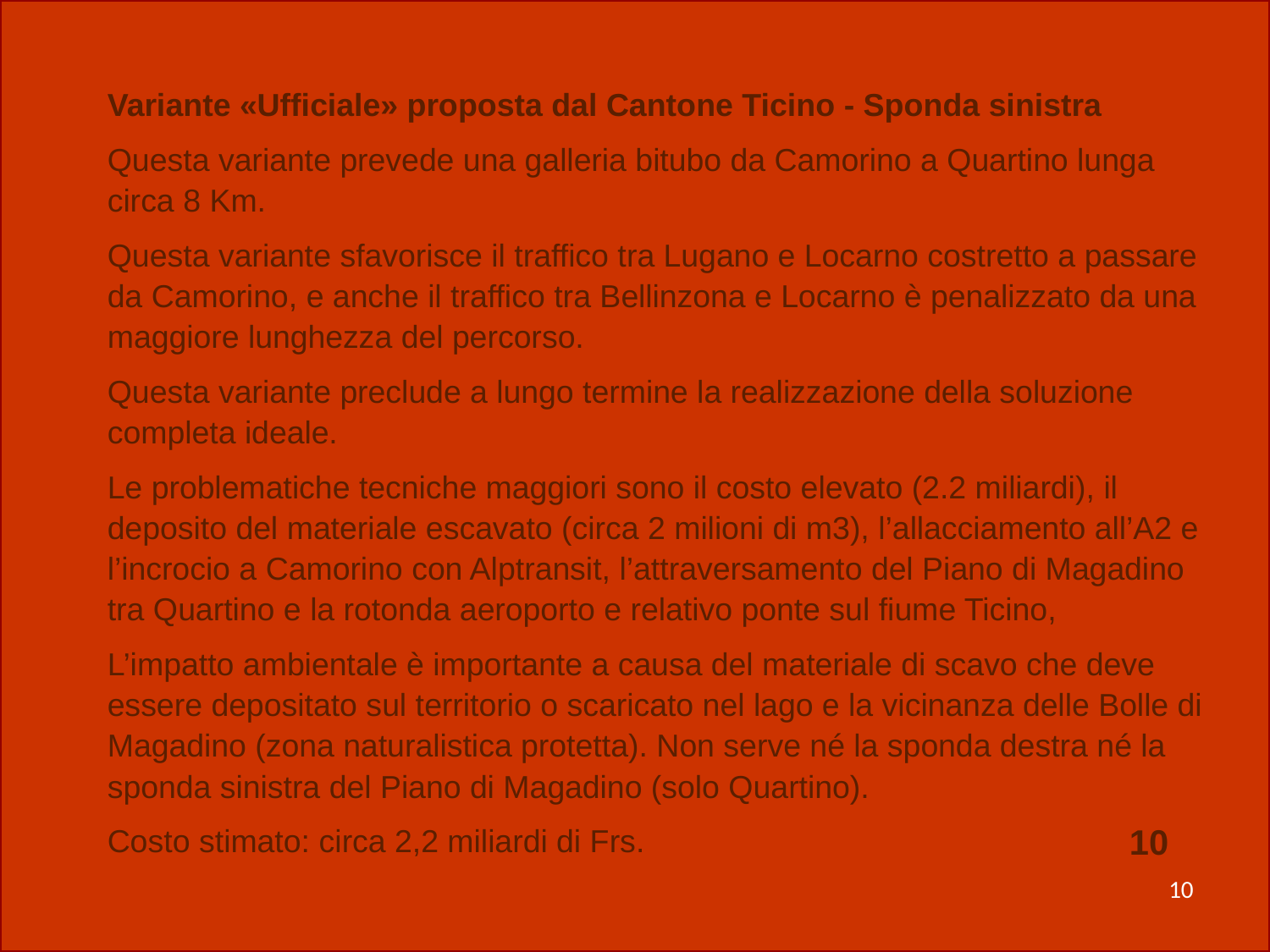

Variante «Ufficiale» proposta dal Cantone Ticino - Sponda sinistra
Questa variante prevede una galleria bitubo da Camorino a Quartino lunga circa 8 Km.
Questa variante sfavorisce il traffico tra Lugano e Locarno costretto a passare da Camorino, e anche il traffico tra Bellinzona e Locarno è penalizzato da una maggiore lunghezza del percorso.
Questa variante preclude a lungo termine la realizzazione della soluzione completa ideale.
Le problematiche tecniche maggiori sono il costo elevato (2.2 miliardi), il deposito del materiale escavato (circa 2 milioni di m3), l’allacciamento all’A2 e l’incrocio a Camorino con Alptransit, l’attraversamento del Piano di Magadino tra Quartino e la rotonda aeroporto e relativo ponte sul fiume Ticino,
L’impatto ambientale è importante a causa del materiale di scavo che deve essere depositato sul territorio o scaricato nel lago e la vicinanza delle Bolle di Magadino (zona naturalistica protetta). Non serve né la sponda destra né la sponda sinistra del Piano di Magadino (solo Quartino).
Costo stimato: circa 2,2 miliardi di Frs.

10
10